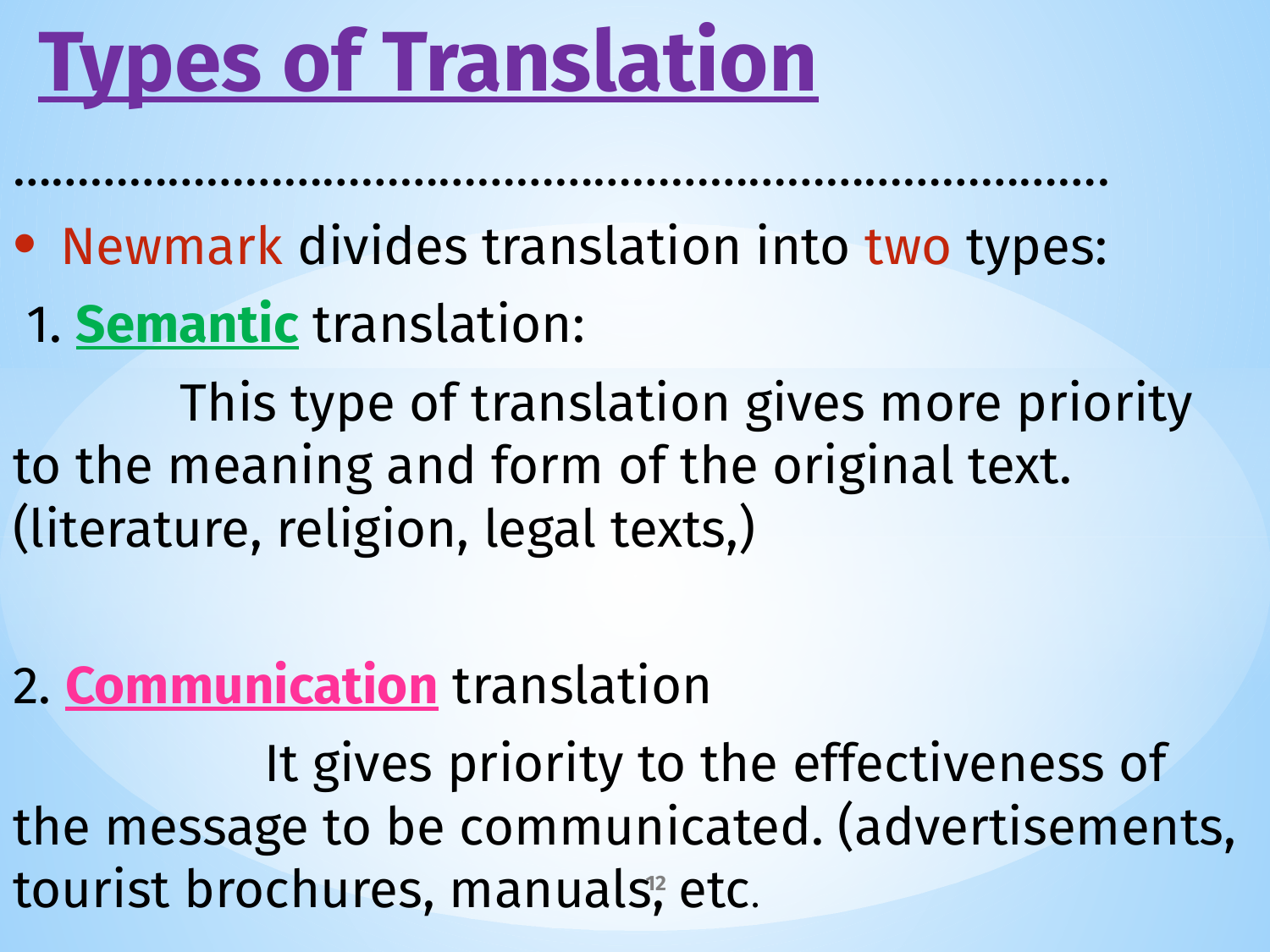

# Types of Translation
………………………………………………………………………….
Newmark divides translation into two types:
 1. Semantic translation:
            This type of translation gives more priority to the meaning and form of the original text.  (literature, religion, legal texts,)

2. Communication translation
                  It gives priority to the effectiveness of the message to be communicated. (advertisements, tourist brochures, manuals, etc.
12